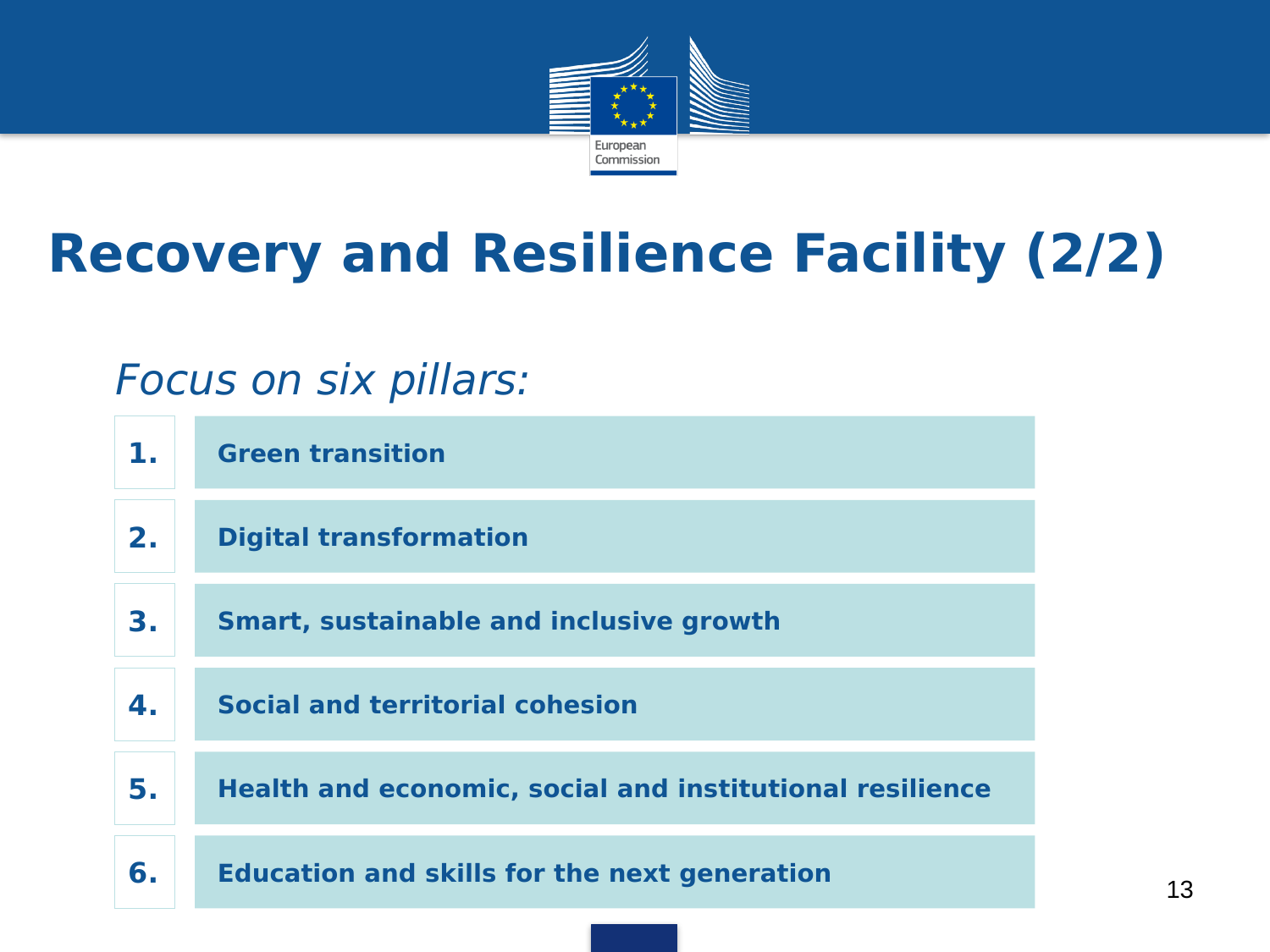

# Recovery and Resilience Facility (2/2)
Focus on six pillars:

1.
Green transition
2.
Digital transformation
3.
Smart, sustainable and inclusive growth
4.
Social and territorial cohesion
5.
Health and economic, social and institutional resilience
6.
Education and skills for the next generation
13